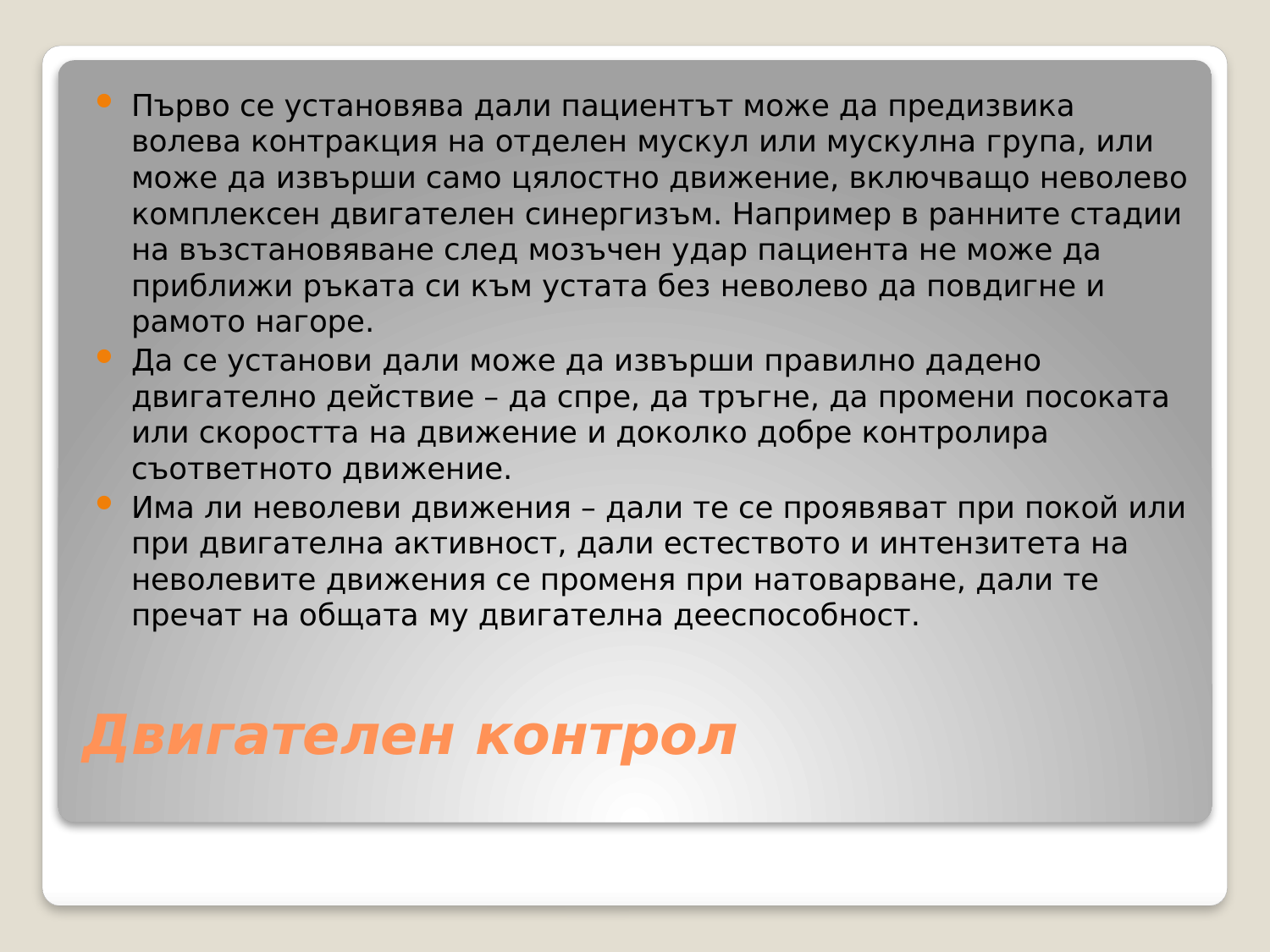

Първо се установява дали пациентът може да предизвика волева контракция на отделен мускул или мускулна група, или може да извърши само цялостно движение, включващо неволево комплексен двигателен синергизъм. Например в ранните стадии на възстановяване след мозъчен удар пациента не може да приближи ръката си към устата без неволево да повдигне и рамото нагоре.
Да се установи дали може да извърши правилно дадено двигателно действие – да спре, да тръгне, да промени посоката или скоростта на движение и доколко добре контролира съответното движение.
Има ли неволеви движения – дали те се проявяват при покой или при двигателна активност, дали естеството и интензитета на неволевите движения се променя при натоварване, дали те пречат на общата му двигателна дееспособност.

# Двигателен контрол